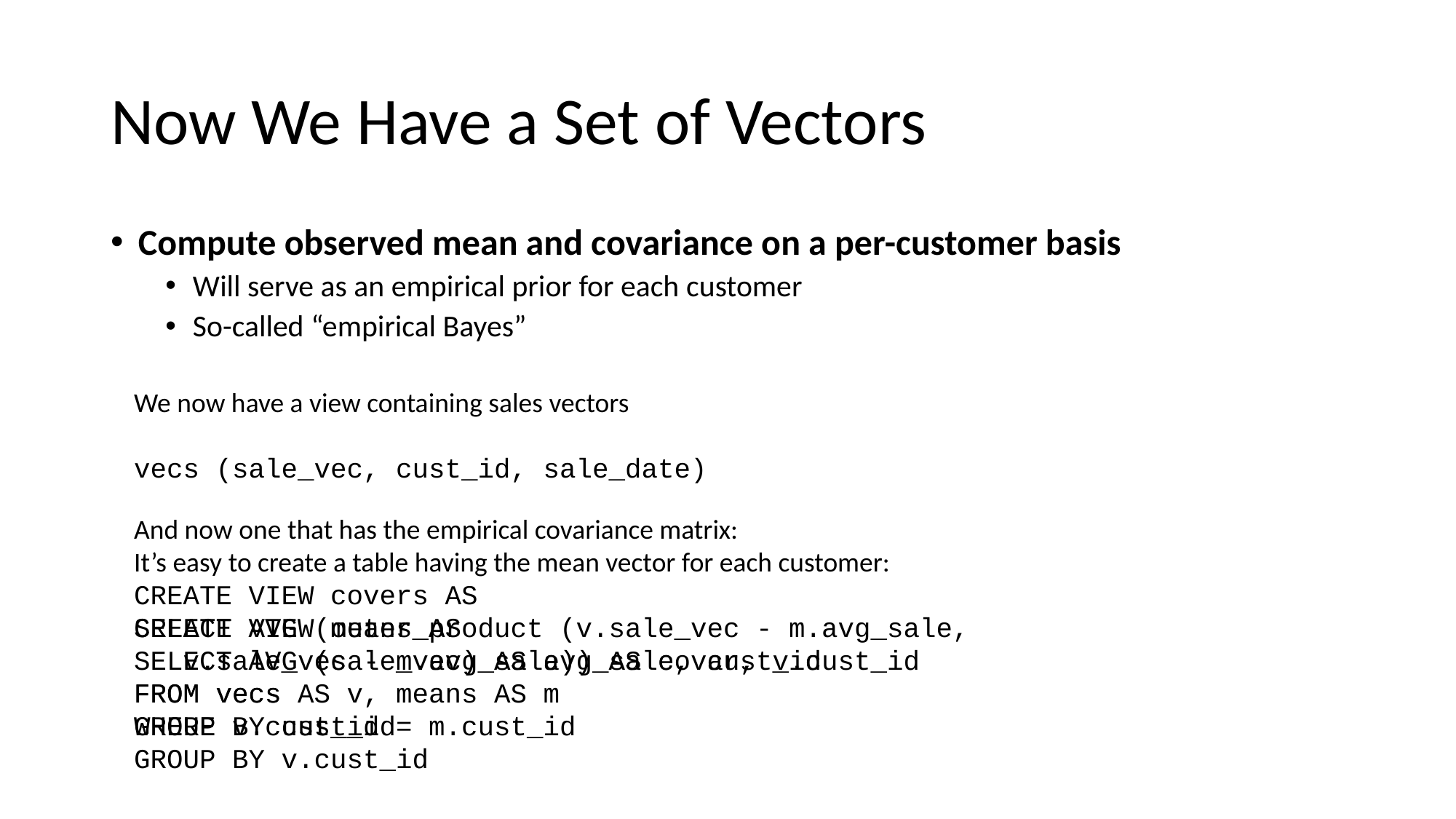

# Now We Have a Set of Vectors
Compute observed mean and covariance on a per-customer basis
Will serve as an empirical prior for each customer
So-called “empirical Bayes”
We now have a view containing sales vectors

vecs (sale_vec, cust_id, sale_date)
And now one that has the empirical covariance matrix:

CREATE VIEW covers AS
SELECT AVG (outer_product (v.sale_vec - m.avg_sale,
   v.sale_vec - m.avg_sale)) AS covar, v.cust_id
FROM vecs AS v, means AS m
WHERE v.cust_id = m.cust_id
GROUP BY v.cust_id
It’s easy to create a table having the mean vector for each customer:

CREATE VIEW means AS
SELECT AVG (sale_vec) AS avg_sale, cust_id
FROM vecs
GROUP BY cust_id